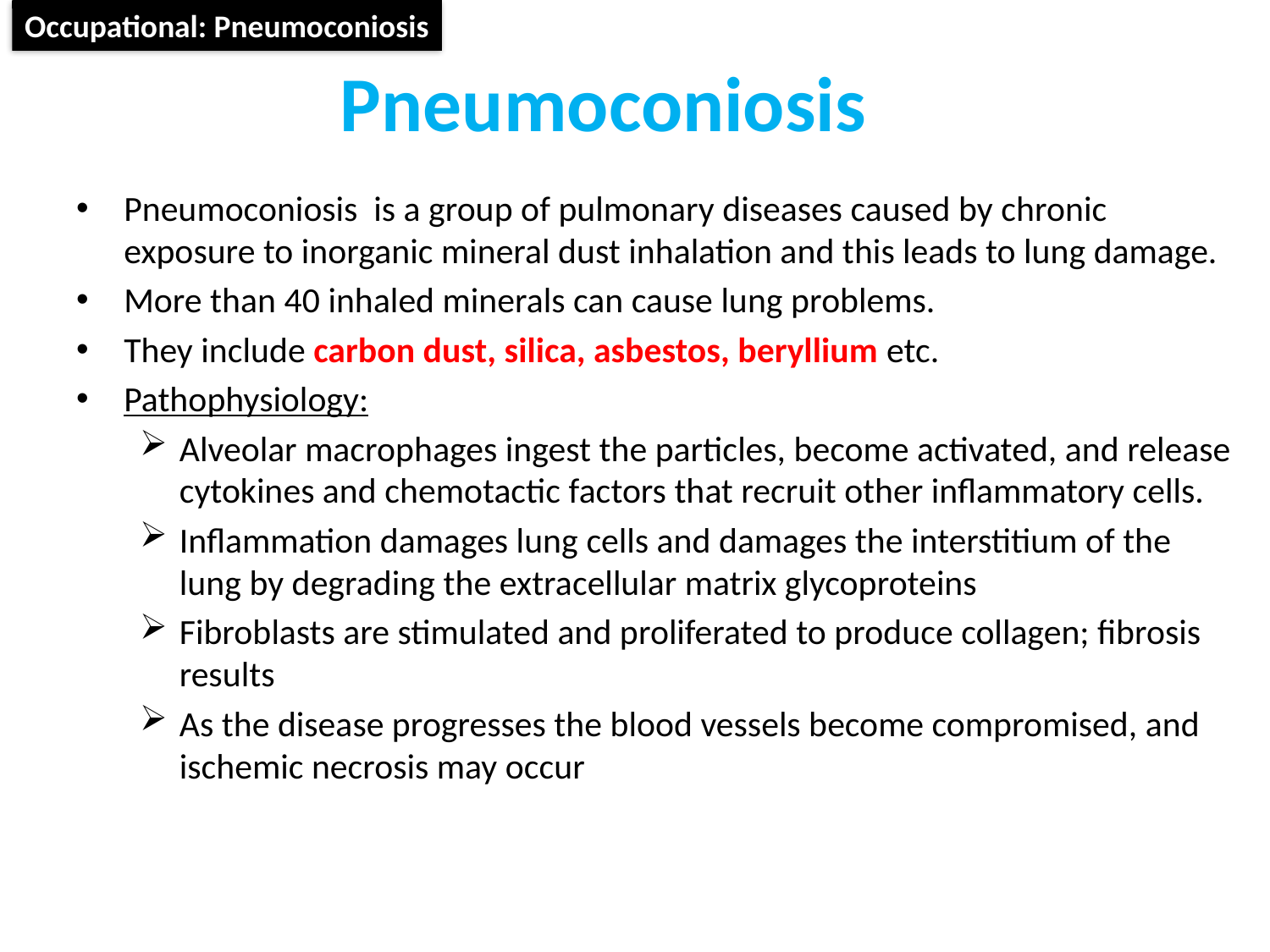

Occupational: Pneumoconiosis
# Pneumoconiosis
Pneumoconiosis  is a group of pulmonary diseases caused by chronic exposure to inorganic mineral dust inhalation and this leads to lung damage.
More than 40 inhaled minerals can cause lung problems.
They include carbon dust, silica, asbestos, beryllium etc.
Pathophysiology:
Alveolar macrophages ingest the particles, become activated, and release cytokines and chemotactic factors that recruit other inflammatory cells.
Inflammation damages lung cells and damages the interstitium of the lung by degrading the extracellular matrix glycoproteins
Fibroblasts are stimulated and proliferated to produce collagen; fibrosis results
As the disease progresses the blood vessels become compromised, and ischemic necrosis may occur